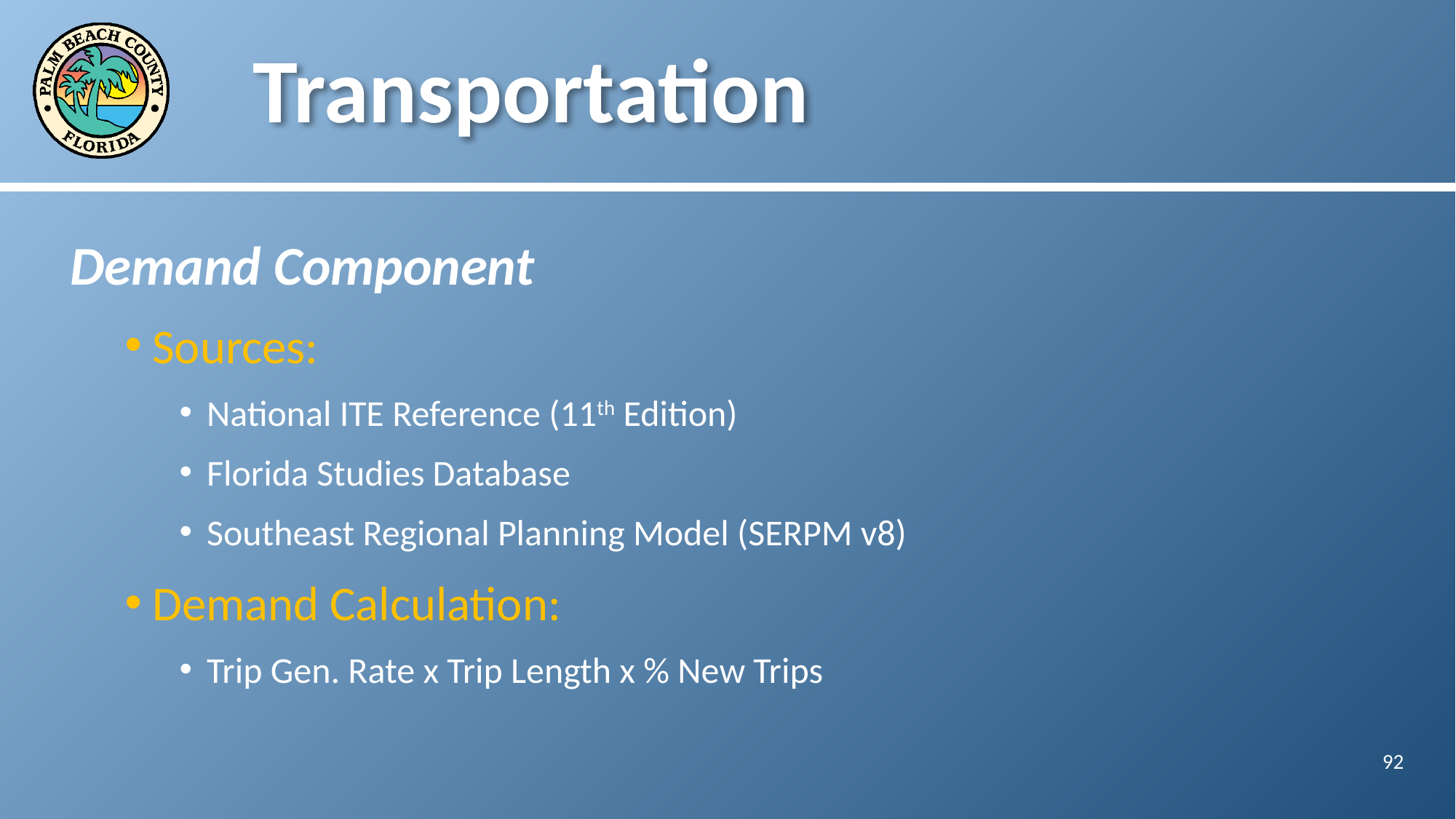

# Transportation
Demand Component
Sources:
National ITE Reference (11th Edition)
Florida Studies Database
Southeast Regional Planning Model (SERPM v8)
Demand Calculation:
Trip Gen. Rate x Trip Length x % New Trips
92